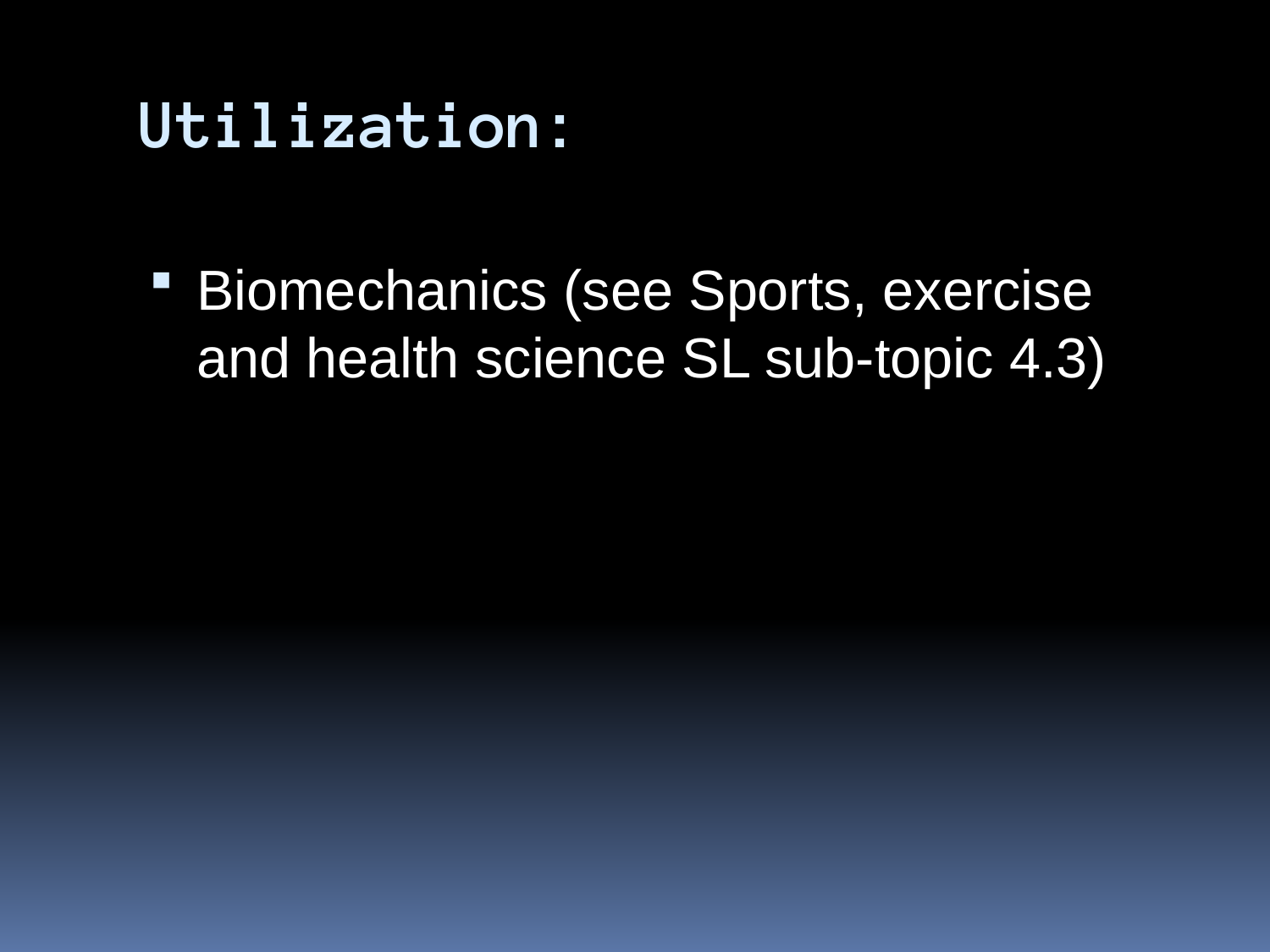

# Utilization:
Biomechanics (see Sports, exercise and health science SL sub-topic 4.3)